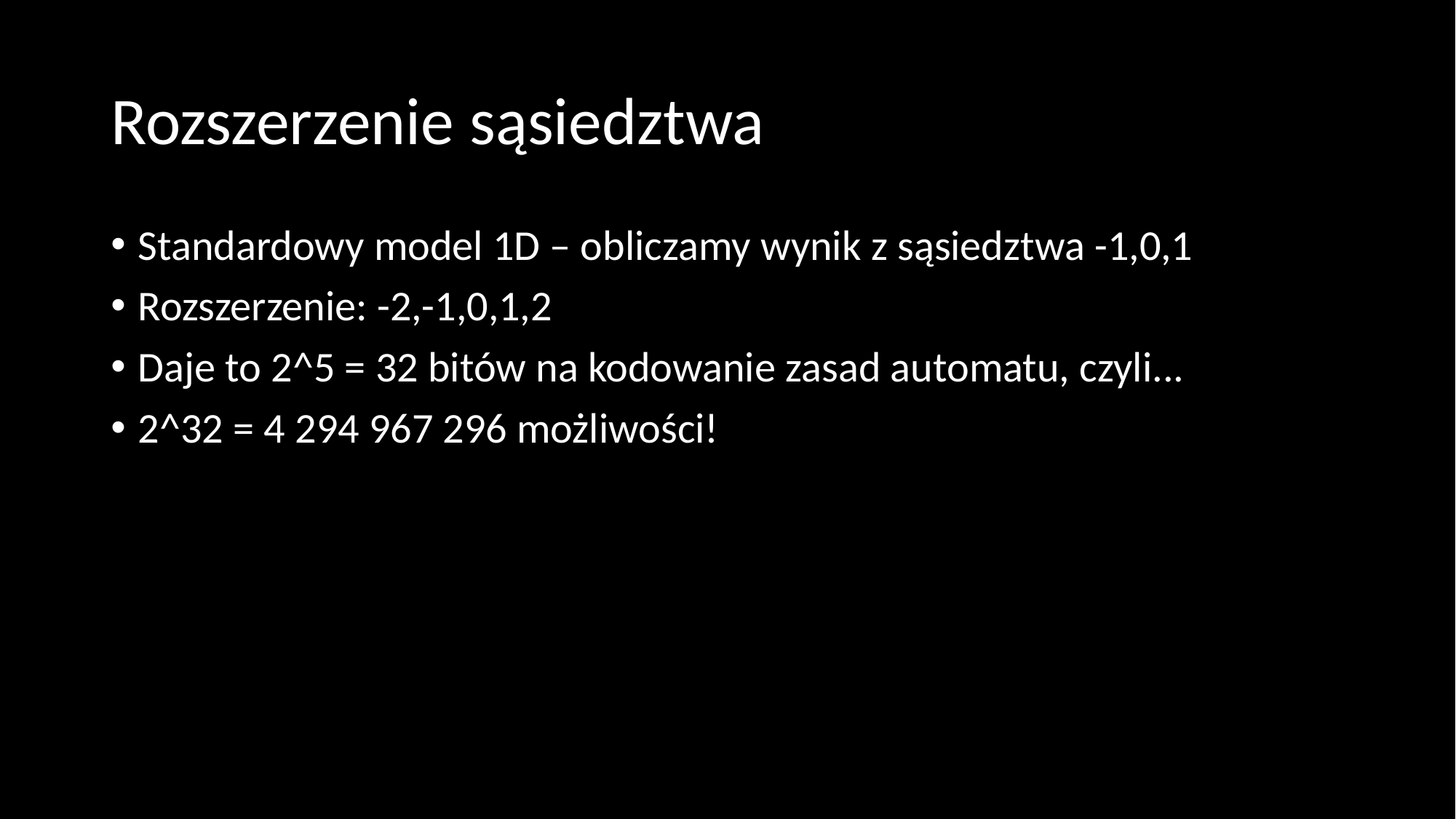

# Rozszerzenie sąsiedztwa
Standardowy model 1D – obliczamy wynik z sąsiedztwa -1,0,1
Rozszerzenie: -2,-1,0,1,2
Daje to 2^5 = 32 bitów na kodowanie zasad automatu, czyli...
2^32 = 4 294 967 296 możliwości!